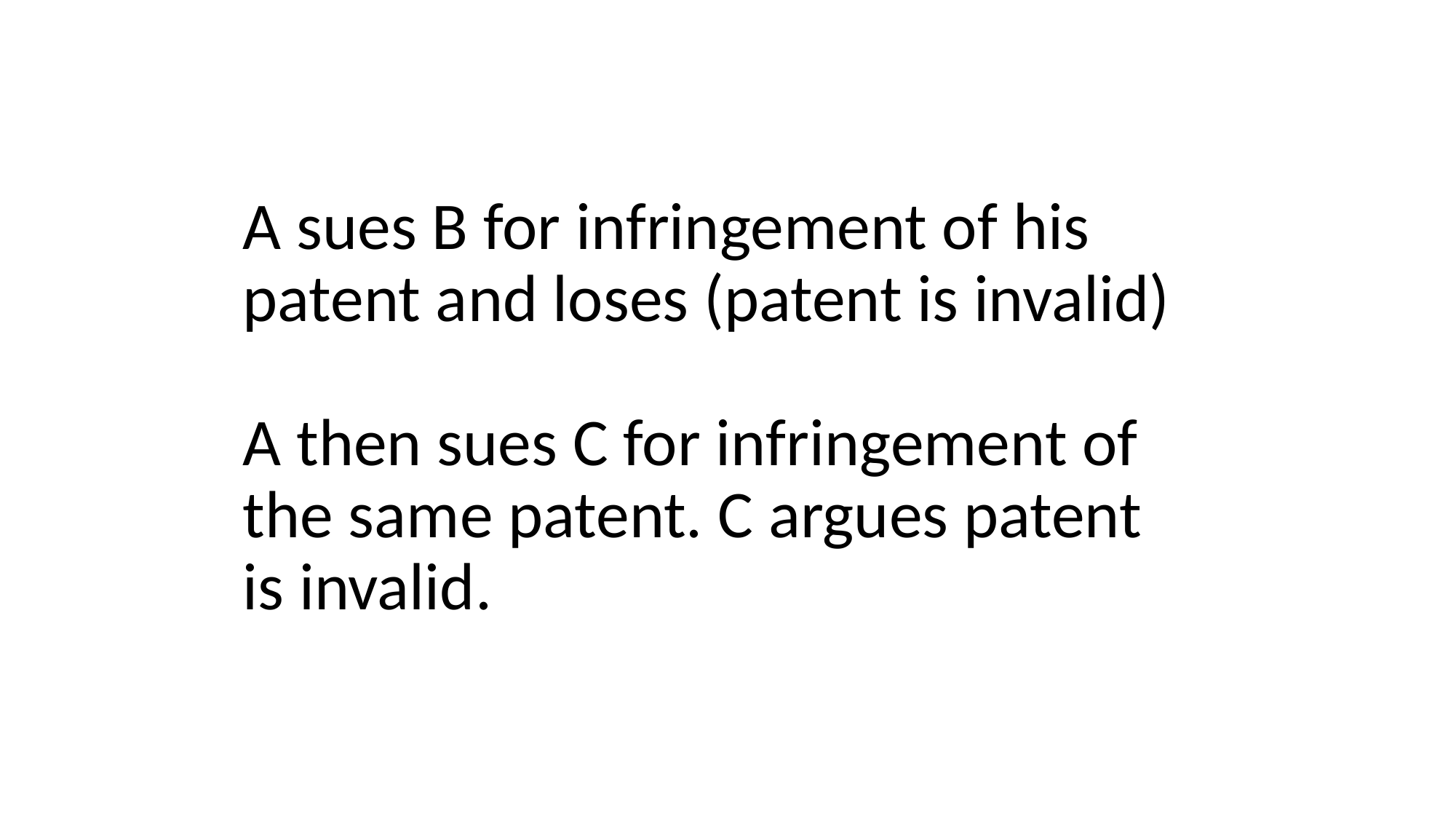

# A sues B for infringement of his patent and loses (patent is invalid) A then sues C for infringement of the same patent. C argues patent is invalid.